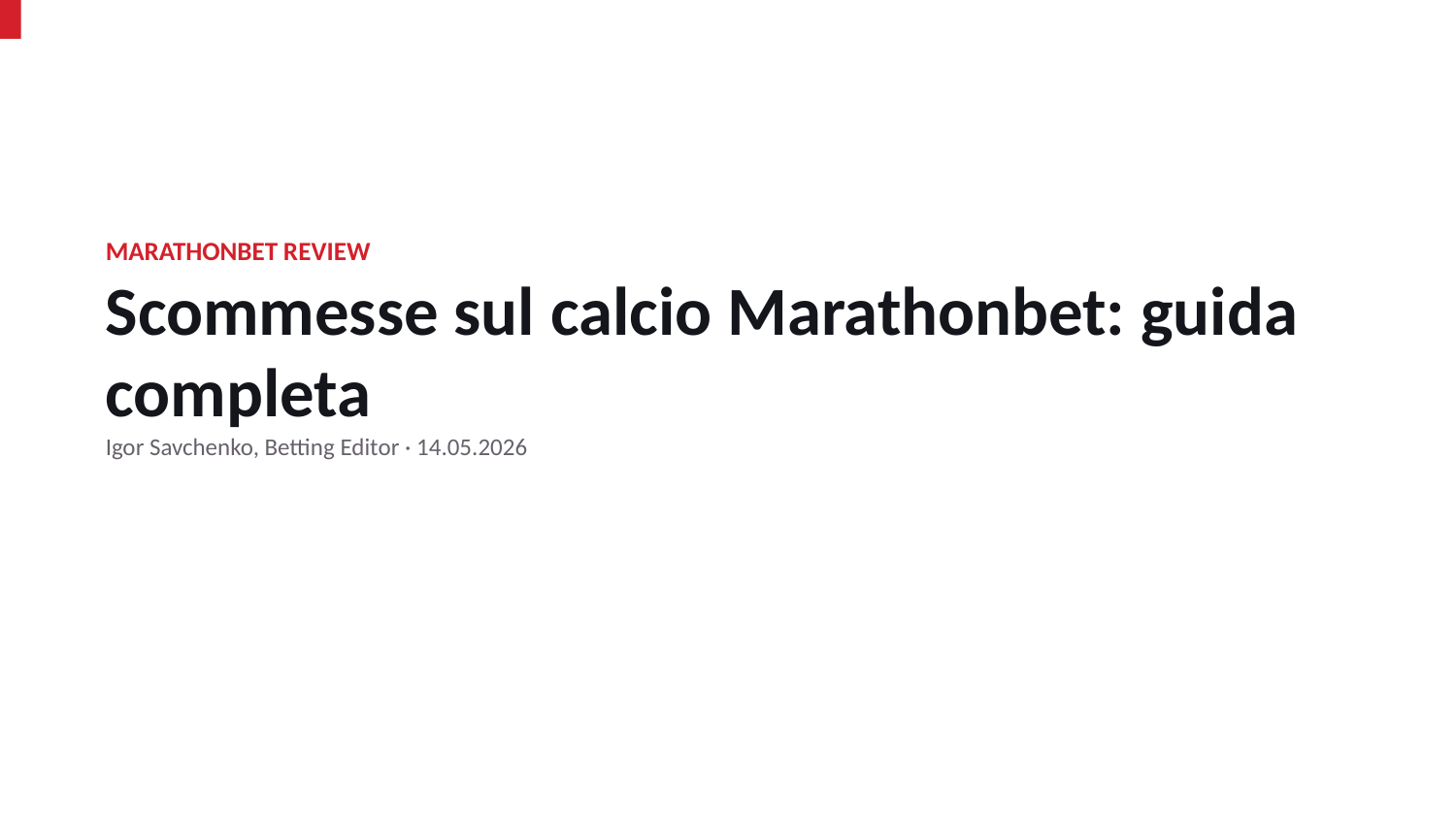

MARATHONBET REVIEW
Scommesse sul calcio Marathonbet: guida completa
Igor Savchenko, Betting Editor · 14.05.2026